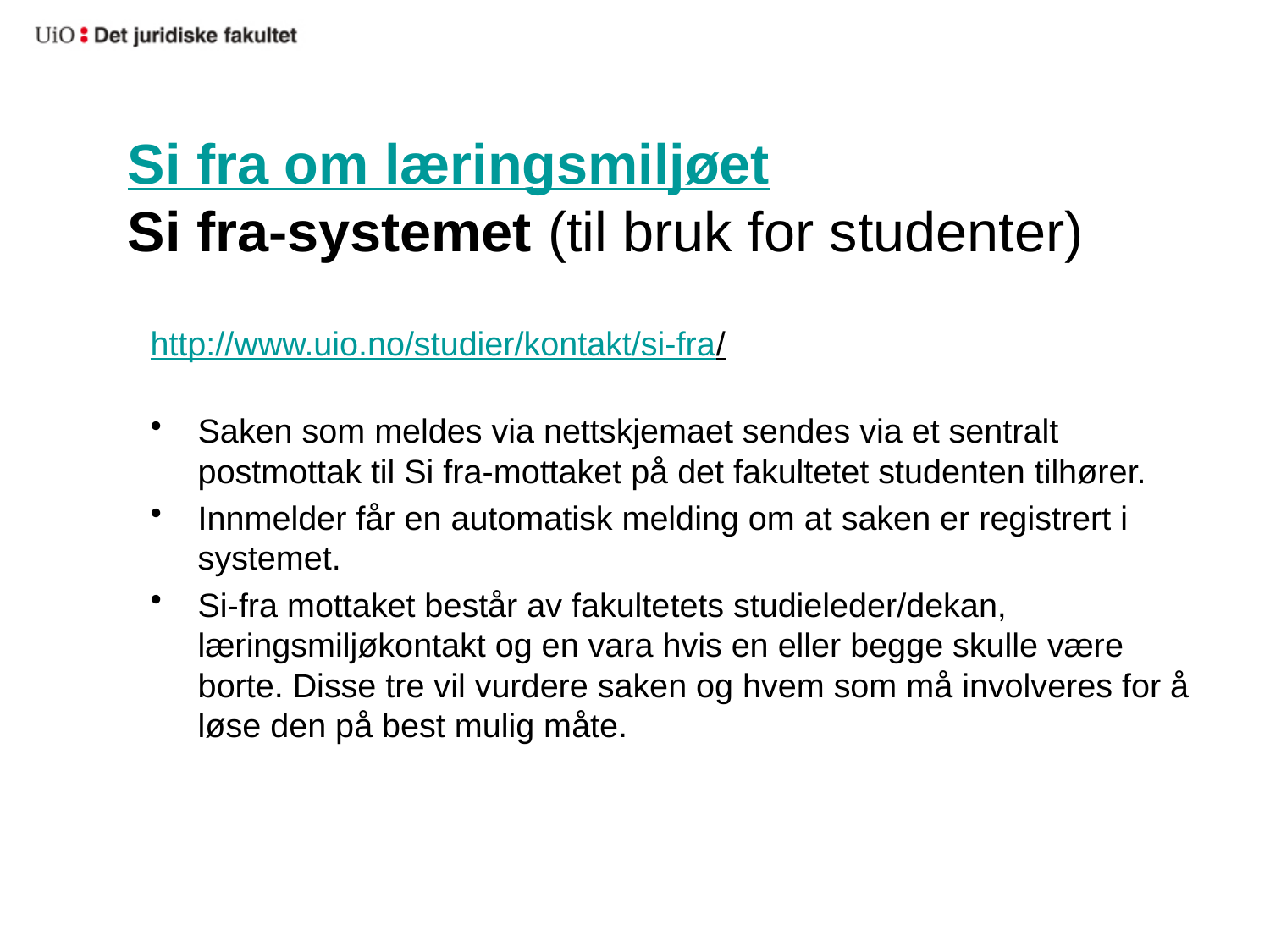

# Si fra om læringsmiljøet Si fra-systemet (til bruk for studenter)
http://www.uio.no/studier/kontakt/si-fra/
Saken som meldes via nettskjemaet sendes via et sentralt postmottak til Si fra-mottaket på det fakultetet studenten tilhører.
Innmelder får en automatisk melding om at saken er registrert i systemet.
Si-fra mottaket består av fakultetets studieleder/dekan, læringsmiljøkontakt og en vara hvis en eller begge skulle være borte. Disse tre vil vurdere saken og hvem som må involveres for å løse den på best mulig måte.